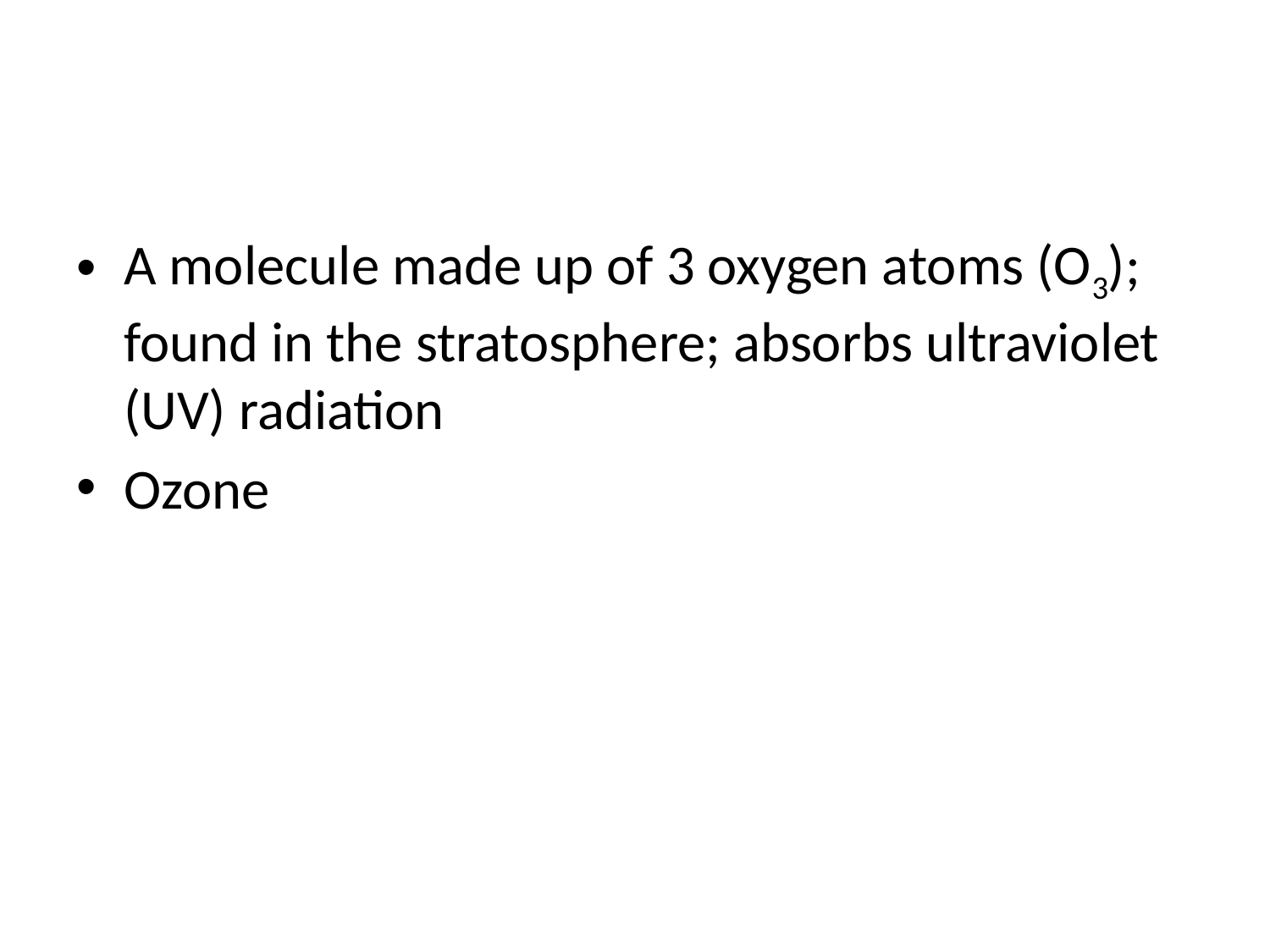

#
A molecule made up of 3 oxygen atoms (O3); found in the stratosphere; absorbs ultraviolet (UV) radiation
Ozone